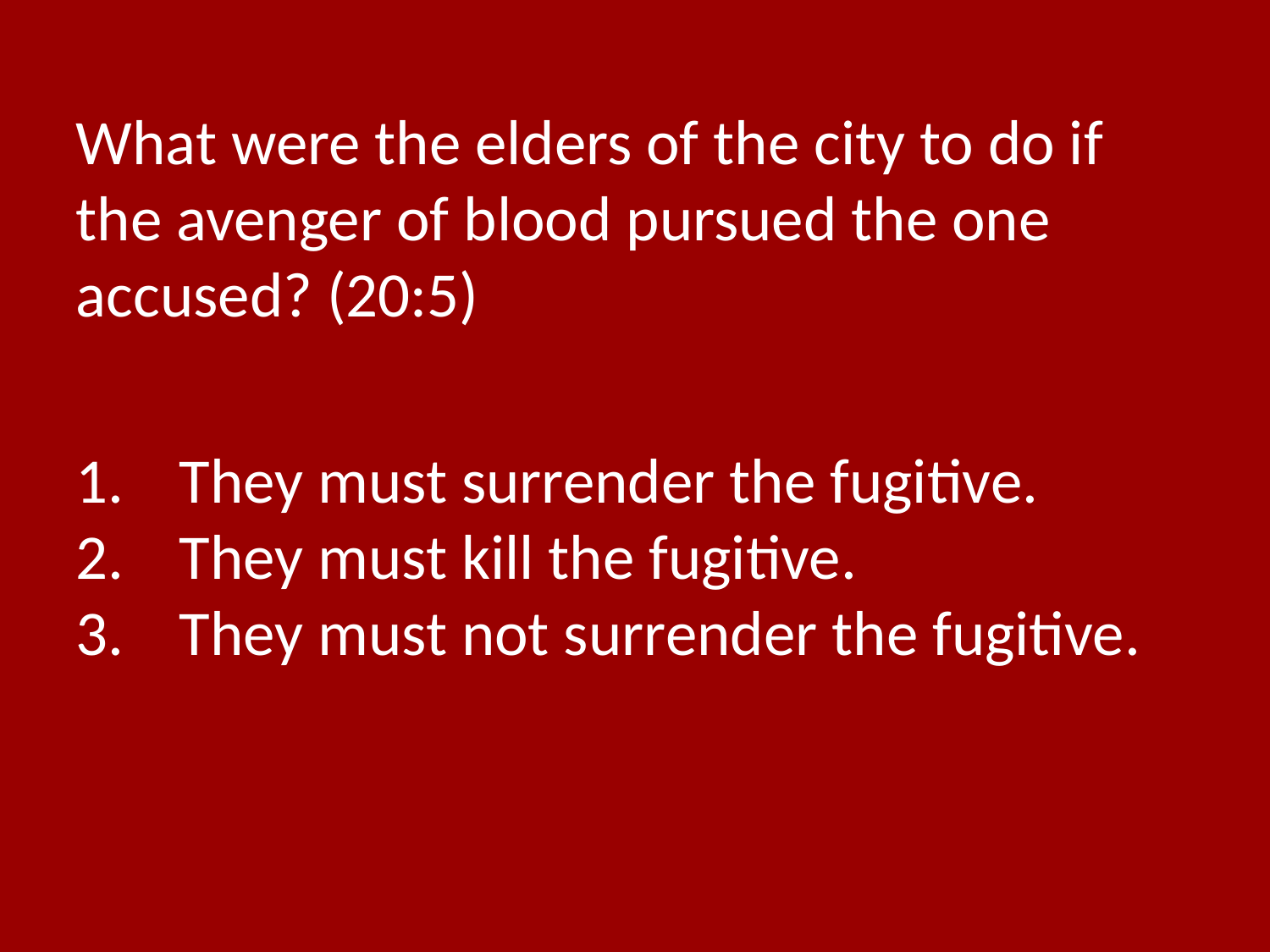

What were the elders of the city to do if the avenger of blood pursued the one accused? (20:5)
They must surrender the fugitive.
They must kill the fugitive.
They must not surrender the fugitive.